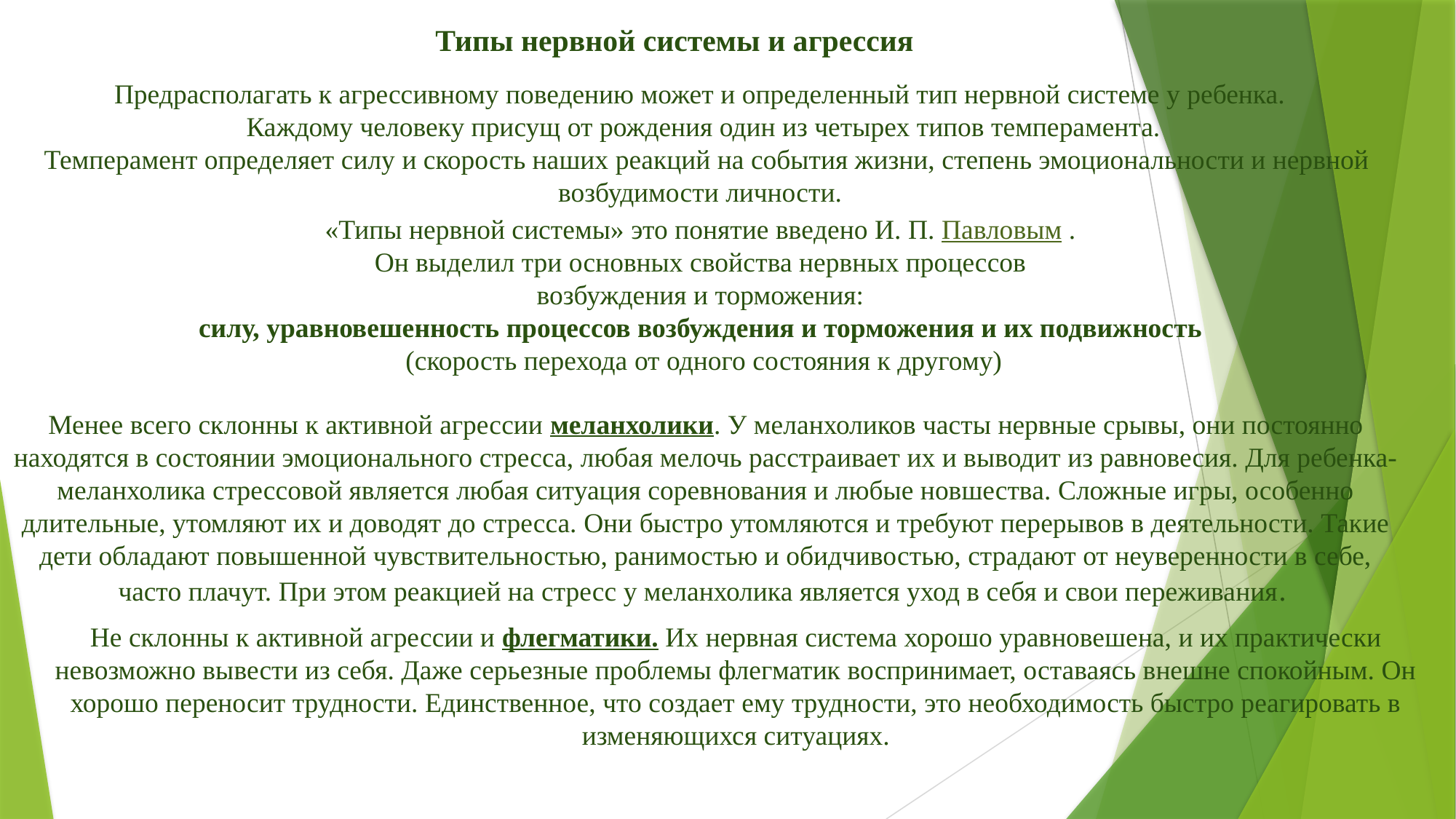

Типы нервной системы и агрессия
Предрасполагать к агрессивному поведению может и определенный тип нервной системе у ребенка.
Каждому человеку присущ от рождения один из четырех типов темперамента.
 Темперамент определяет силу и скорость наших реакций на события жизни, степень эмоциональности и нервной возбудимости личности.
«Типы нервной системы» это понятие вве­де­но И. П. Пав­ло­вым .
Он вы­де­лил три основных свой­ст­ва нерв­ных про­цес­сов
воз­бу­ж­де­ния и тор­мо­же­ния:
си­лу, урав­но­ве­шен­ность про­цес­сов воз­бу­ж­де­ния и тор­мо­же­ния и их под­виж­ность
(ско­рость пе­ре­хо­да от од­но­го со­стоя­ния к дру­го­му)
Менее всего склонны к активной агрессии меланхолики. У меланхоликов часты нервные срывы, они постоянно находятся в состоянии эмоционального стресса, любая мелочь расстраивает их и выводит из равновесия. Для ребенка-меланхолика стрессовой является любая ситуация соревнования и любые новшества. Сложные игры, особенно длительные, утомляют их и доводят до стресса. Они быстро утомляются и требуют перерывов в деятельности. Такие дети обладают повышенной чувствительностью, ранимостью и обидчивостью, страдают от неуверенности в себе, часто плачут. При этом реакцией на стресс у меланхолика является уход в себя и свои переживания.
Не склонны к активной агрессии и флегматики. Их нервная система хорошо уравновешена, и их практически невозможно вывести из себя. Даже серьезные проблемы флегматик воспринимает, оставаясь внешне спокойным. Он хорошо переносит трудности. Единственное, что создает ему трудности, это необходимость быстро реагировать в изменяющихся ситуациях.